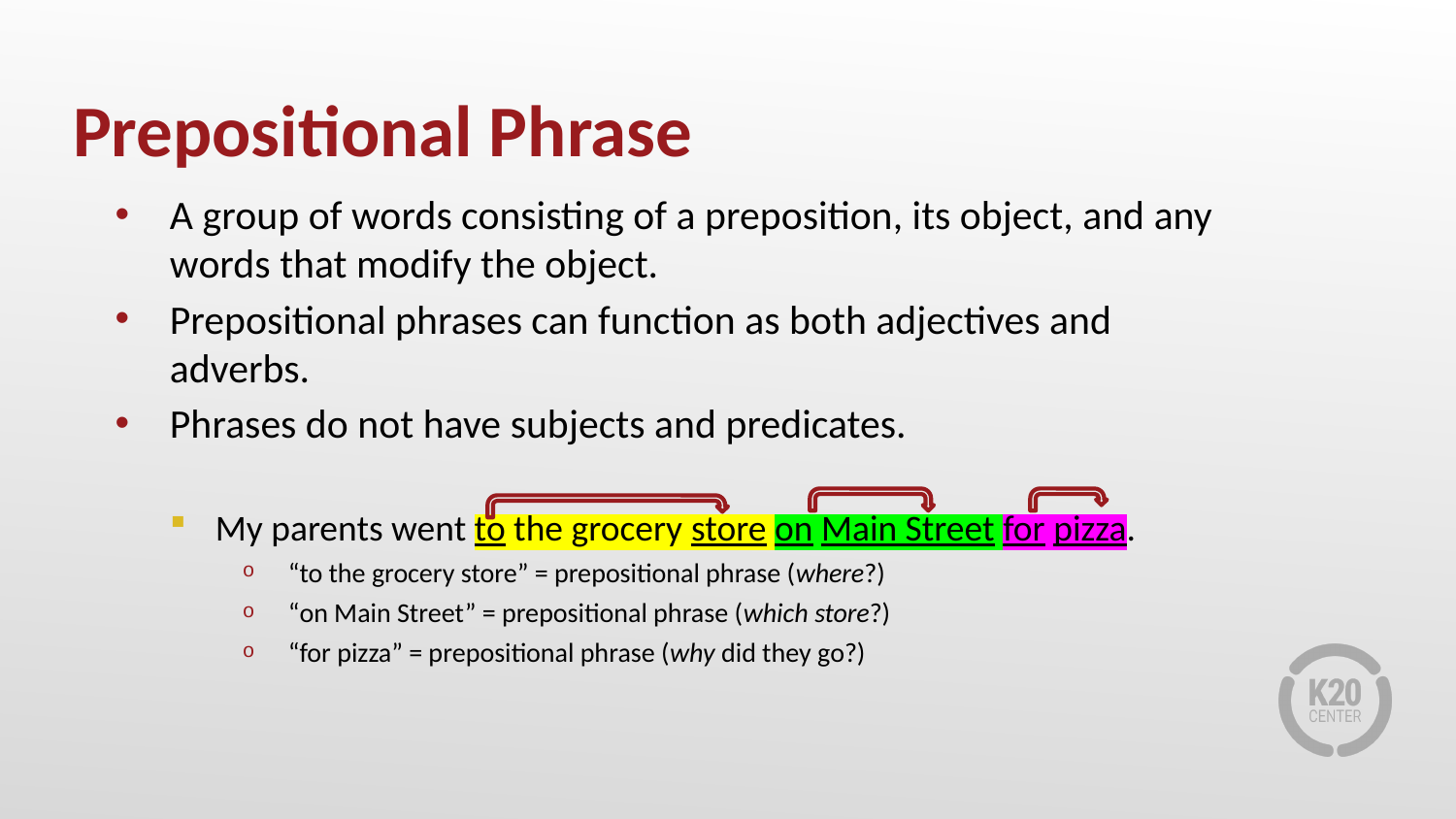

# Prepositional Phrase
A group of words consisting of a preposition, its object, and any words that modify the object.
Prepositional phrases can function as both adjectives and adverbs.
Phrases do not have subjects and predicates.

My parents went to the grocery store on Main Street for pizza.
“to the grocery store” = prepositional phrase (where?)
“on Main Street” = prepositional phrase (which store?)
“for pizza” = prepositional phrase (why did they go?)